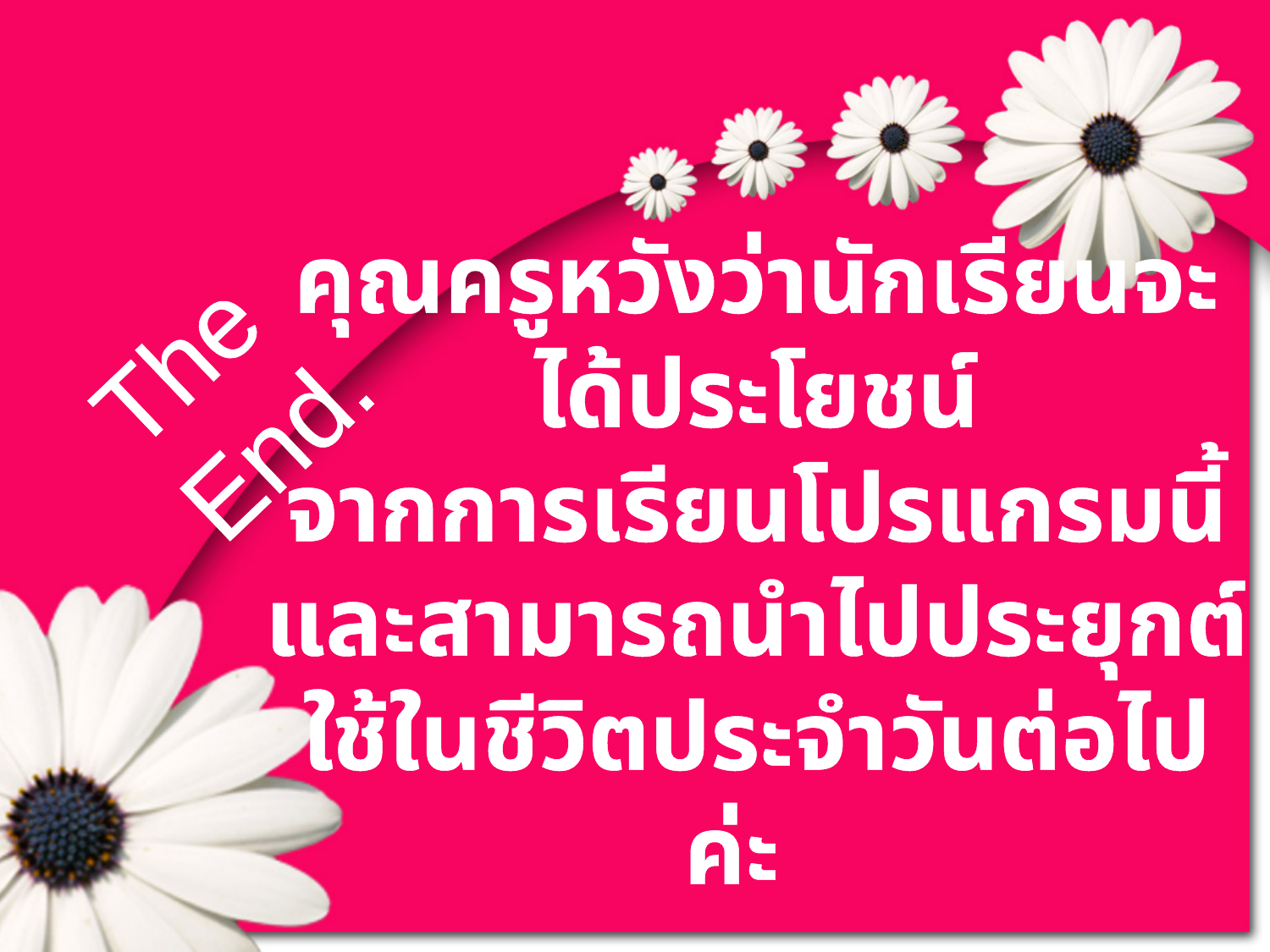

The End.
# คุณครูหวังว่านักเรียนจะได้ประโยชน์ จากการเรียนโปรแกรมนี้ และสามารถนำไปประยุกต์ใช้ในชีวิตประจำวันต่อไปค่ะ